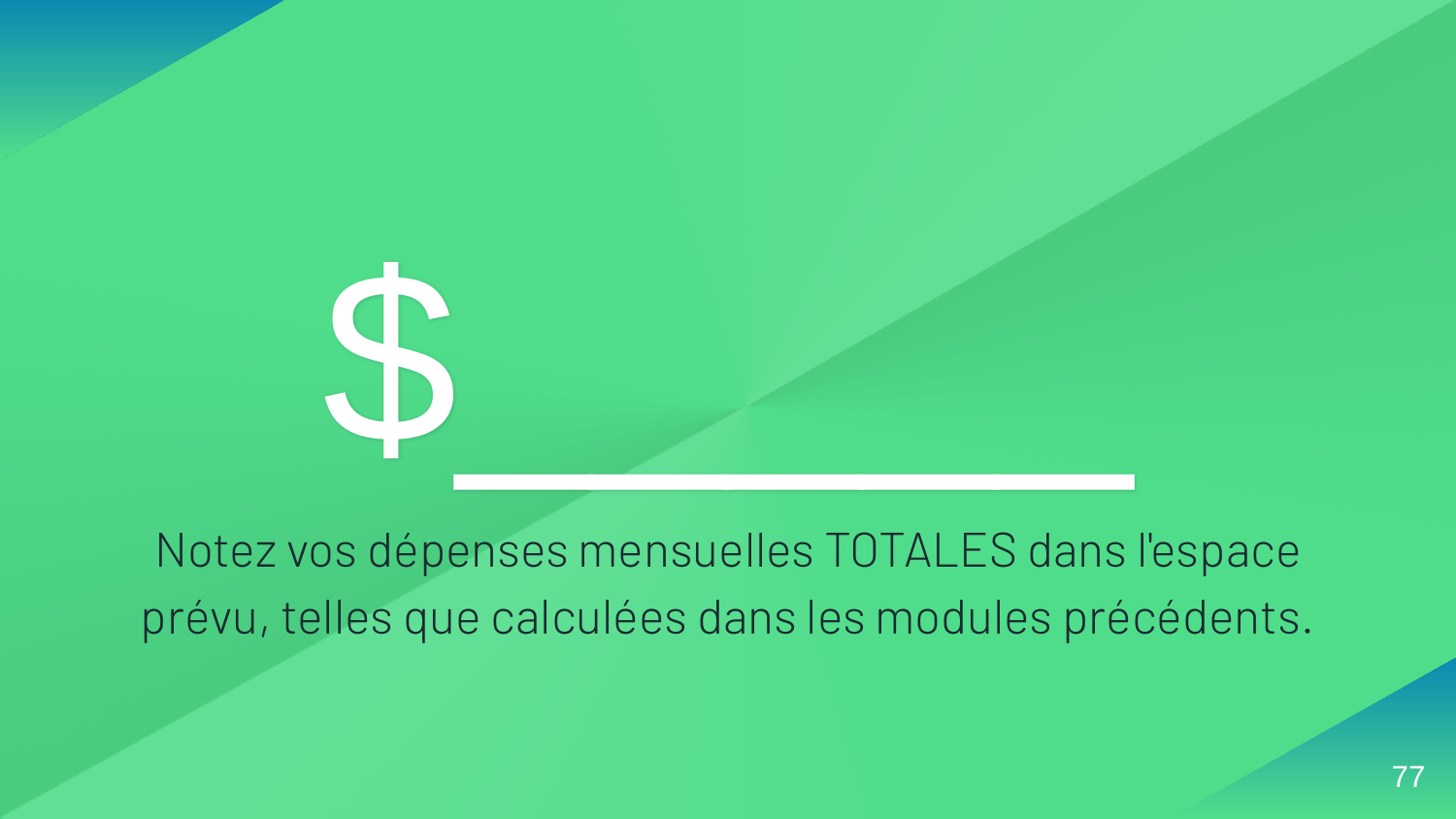

$_____
Notez vos dépenses mensuelles TOTALES dans l'espace prévu, telles que calculées dans les modules précédents.
77